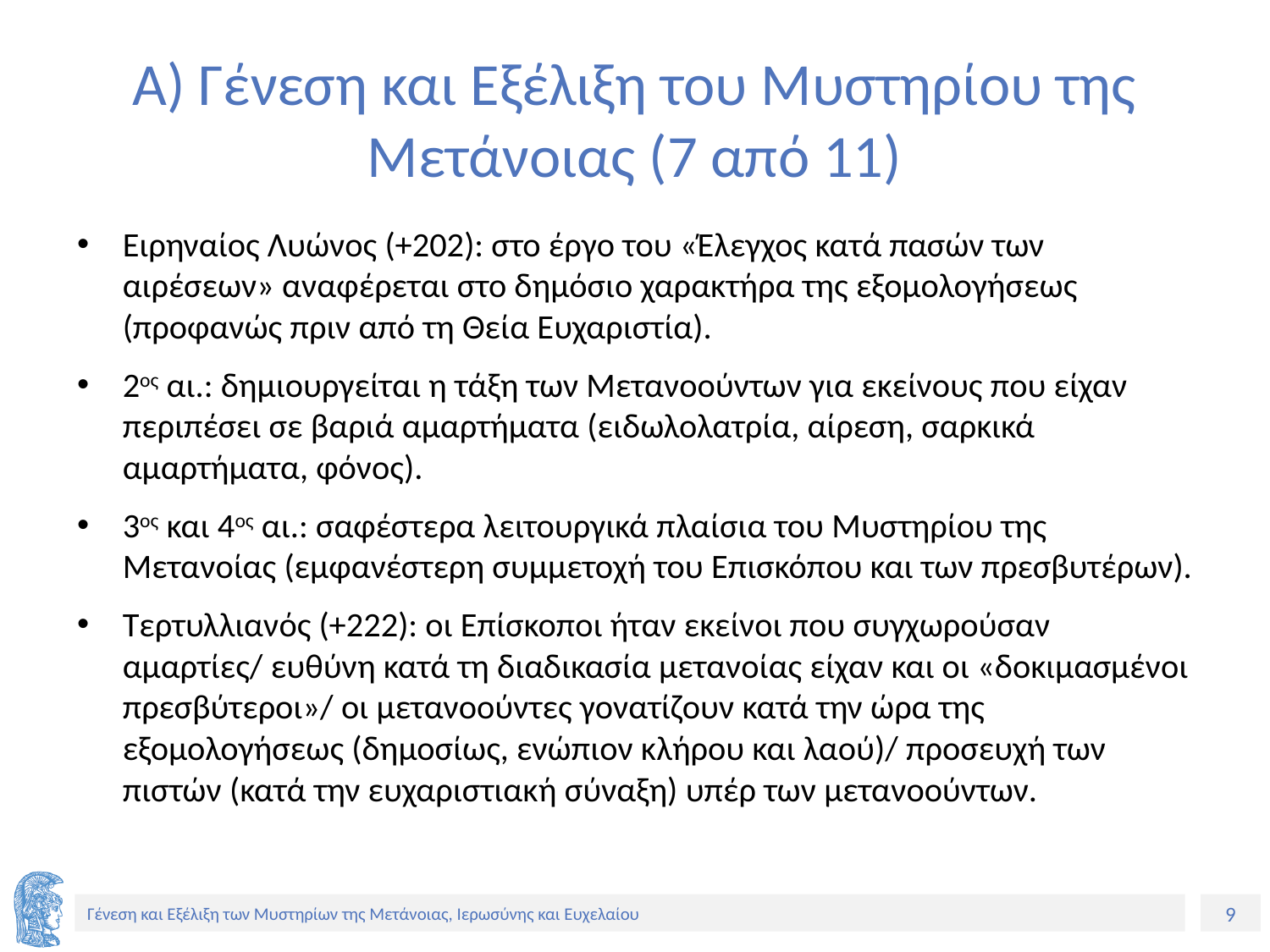

# Α) Γένεση και Εξέλιξη του Μυστηρίου της Μετάνοιας (7 από 11)
Ειρηναίος Λυώνος (+202): στο έργο του «Έλεγχος κατά πασών των αιρέσεων» αναφέρεται στο δημόσιο χαρακτήρα της εξομολογήσεως (προφανώς πριν από τη Θεία Ευχαριστία).
2ος αι.: δημιουργείται η τάξη των Μετανοούντων για εκείνους που είχαν περιπέσει σε βαριά αμαρτήματα (ειδωλολατρία, αίρεση, σαρκικά αμαρτήματα, φόνος).
3ος και 4ος αι.: σαφέστερα λειτουργικά πλαίσια του Μυστηρίου της Μετανοίας (εμφανέστερη συμμετοχή του Επισκόπου και των πρεσβυτέρων).
Τερτυλλιανός (+222): οι Επίσκοποι ήταν εκείνοι που συγχωρούσαν αμαρτίες/ ευθύνη κατά τη διαδικασία μετανοίας είχαν και οι «δοκιμασμένοι πρεσβύτεροι»/ οι μετανοούντες γονατίζουν κατά την ώρα της εξομολογήσεως (δημοσίως, ενώπιον κλήρου και λαού)/ προσευχή των πιστών (κατά την ευχαριστιακή σύναξη) υπέρ των μετανοούντων.